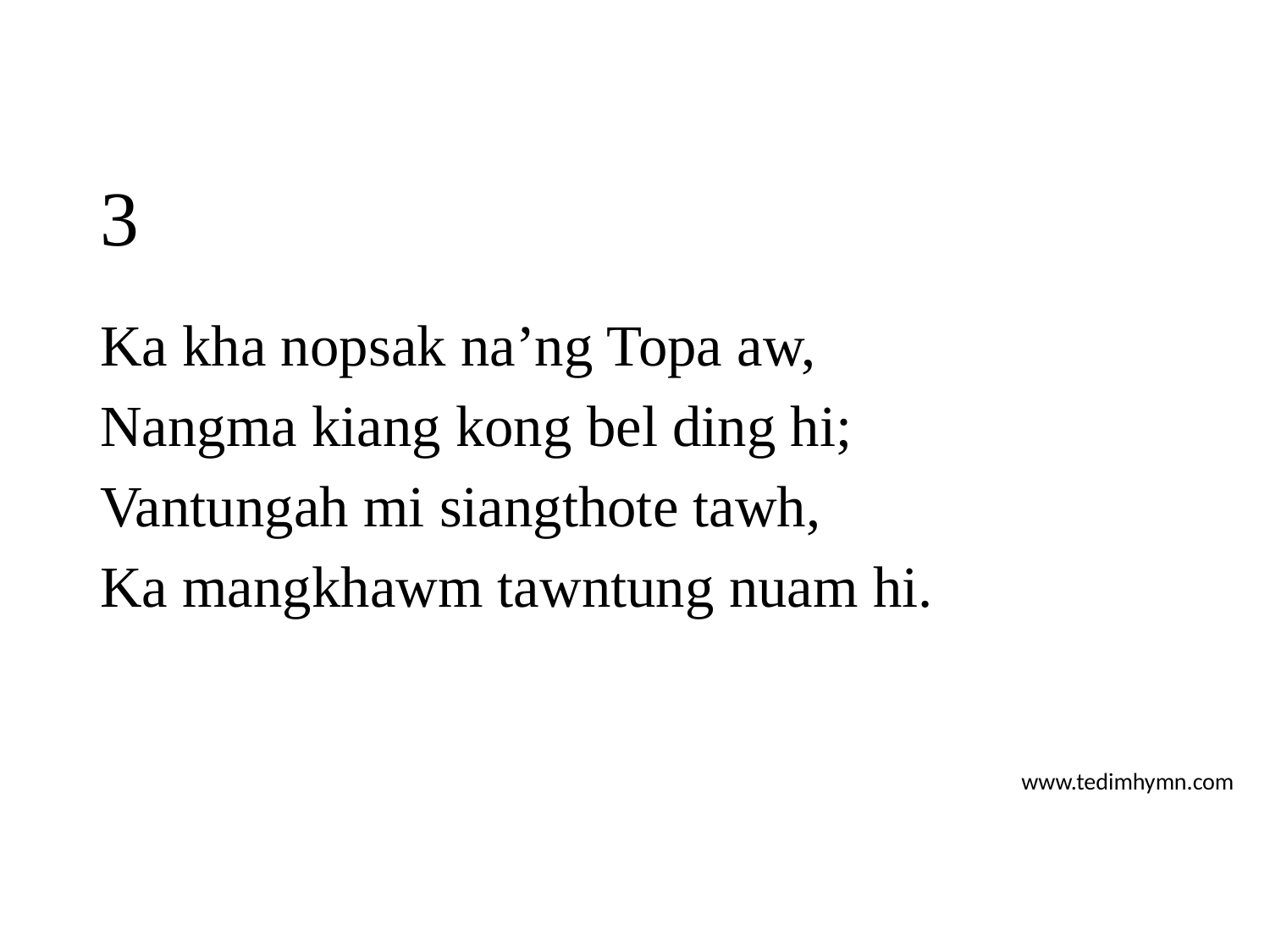

# 3
Ka kha nopsak na’ng Topa aw,
Nangma kiang kong bel ding hi;
Vantungah mi siangthote tawh,
Ka mangkhawm tawntung nuam hi.

www.tedimhymn.com